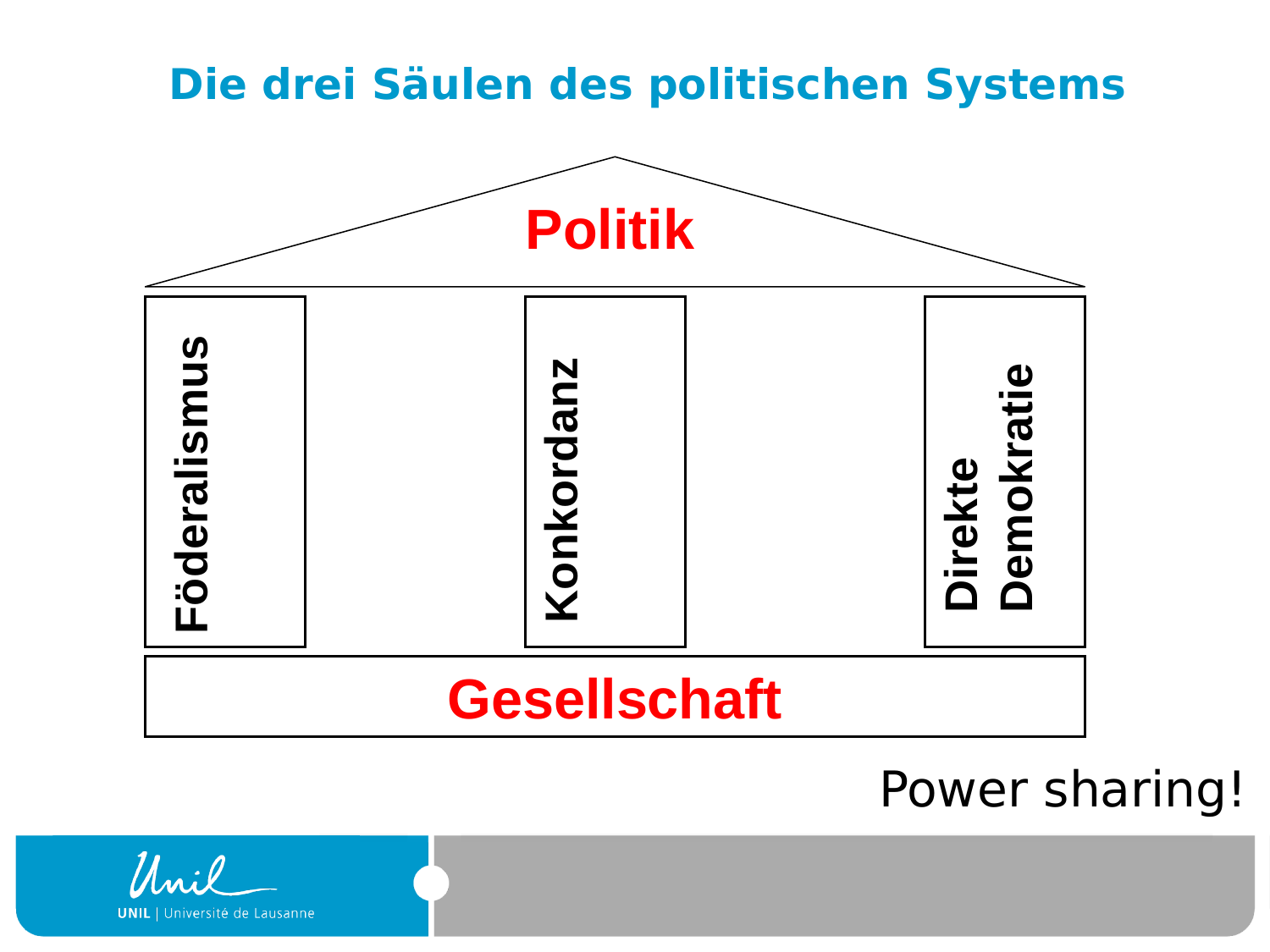

# Die drei Säulen des politischen Systems

Politik

Direkte Demokratie
Konkordanz
Föderalismus

Gesellschaft
Power sharing!